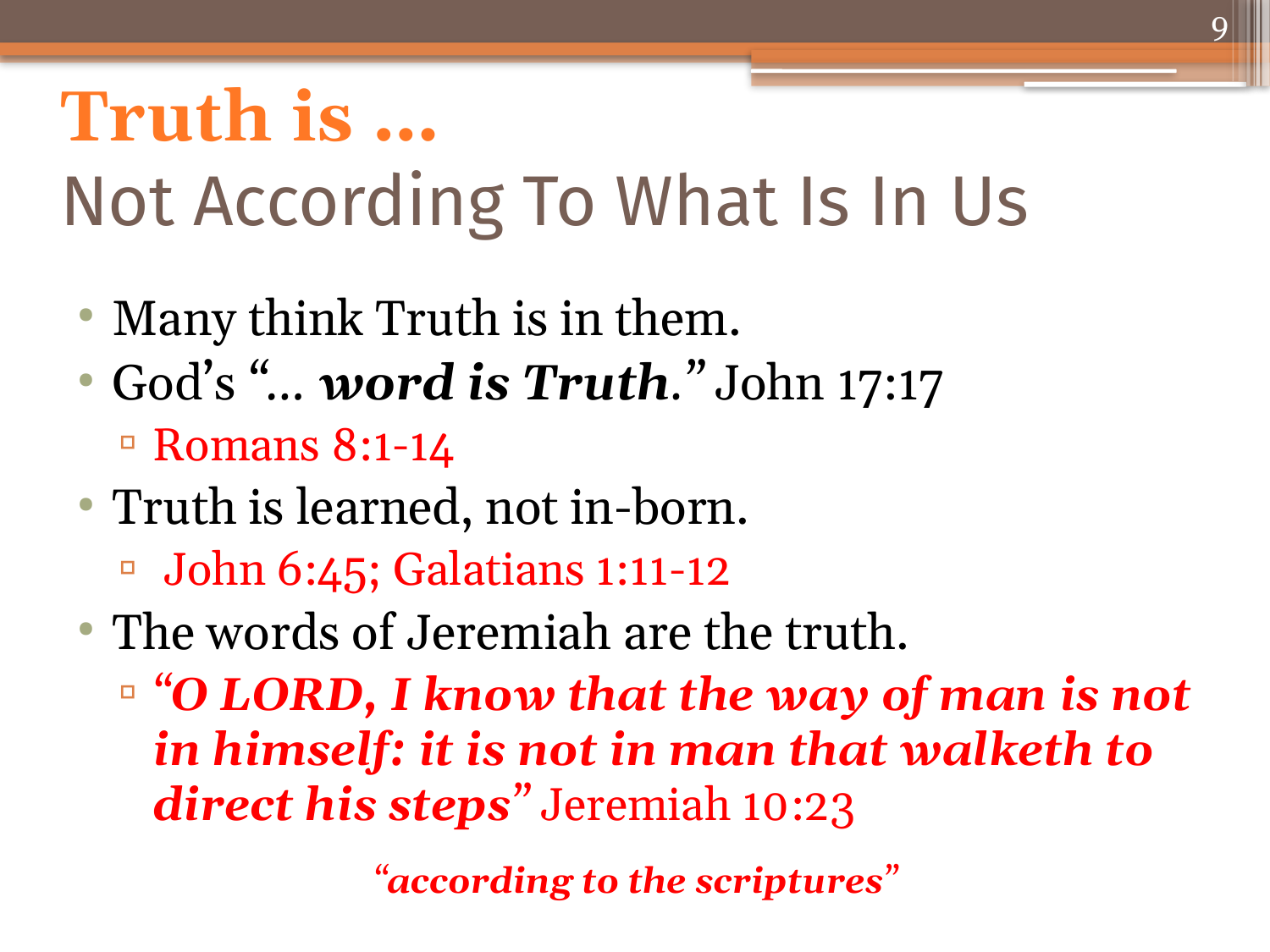

9
# Truth is … Not According To What Is In Us
Many think Truth is in them.
God’s “… word is Truth.” John 17:17
Romans 8:1-14
Truth is learned, not in-born.
 John 6:45; Galatians 1:11-12
The words of Jeremiah are the truth.
“O LORD, I know that the way of man is not in himself: it is not in man that walketh to direct his steps” Jeremiah 10:23
“according to the scriptures”